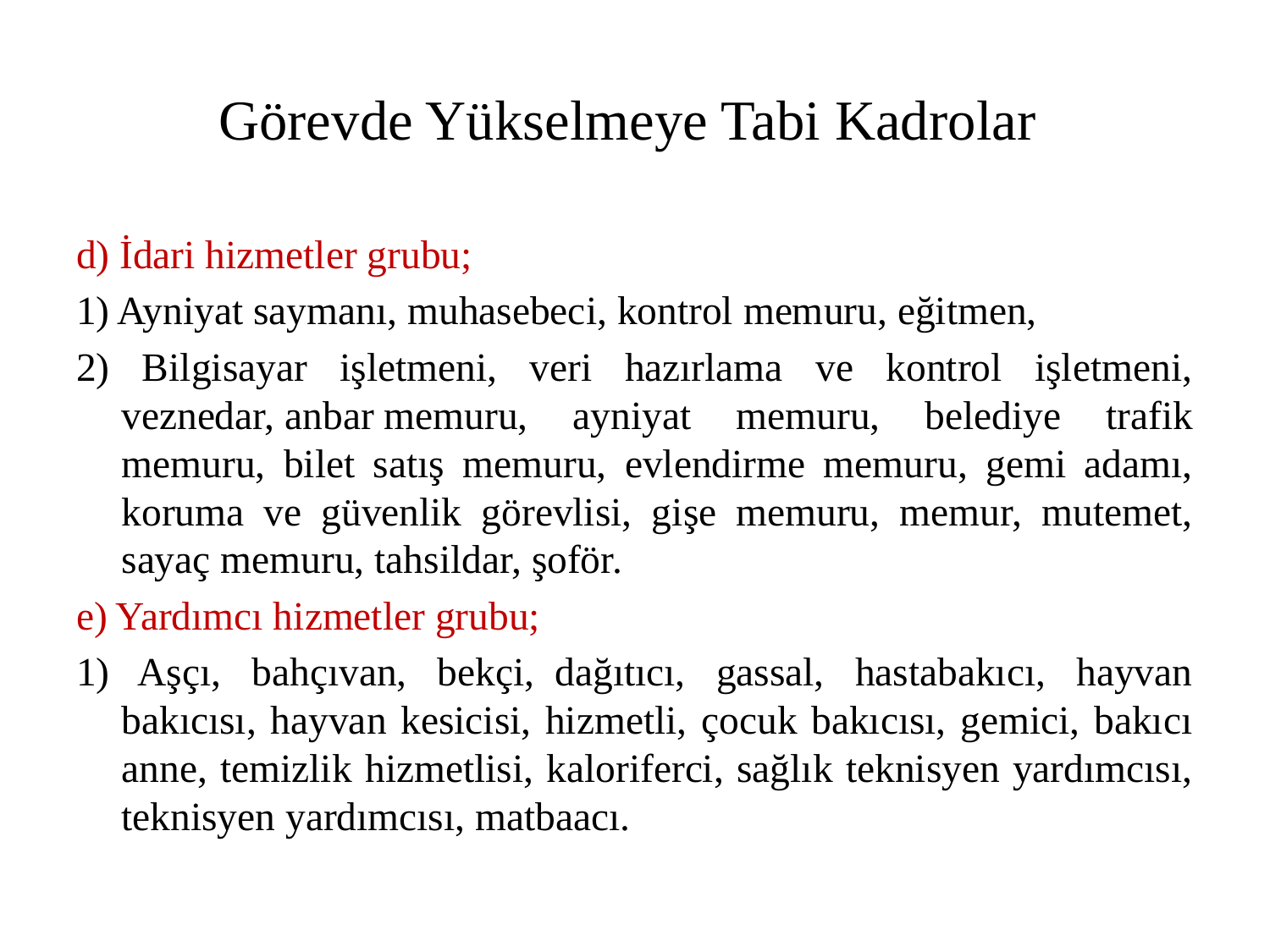

# Görevde Yükselmeye Tabi Kadrolar
d) İdari hizmetler grubu;
1) Ayniyat saymanı, muhasebeci, kontrol memuru, eğitmen,
2) Bilgisayar işletmeni, veri hazırlama ve kontrol işletmeni, veznedar, anbar memuru, ayniyat memuru, belediye trafik memuru, bilet satış memuru, evlendirme memuru, gemi adamı, koruma ve güvenlik görevlisi, gişe memuru, memur, mutemet, sayaç memuru, tahsildar, şoför.
e) Yardımcı hizmetler grubu;
1) Aşçı, bahçıvan, bekçi,  dağıtıcı, gassal, hastabakıcı, hayvan bakıcısı, hayvan kesicisi, hizmetli, çocuk bakıcısı, gemici, bakıcı anne, temizlik hizmetlisi, kaloriferci, sağlık teknisyen yardımcısı, teknisyen yardımcısı, matbaacı.